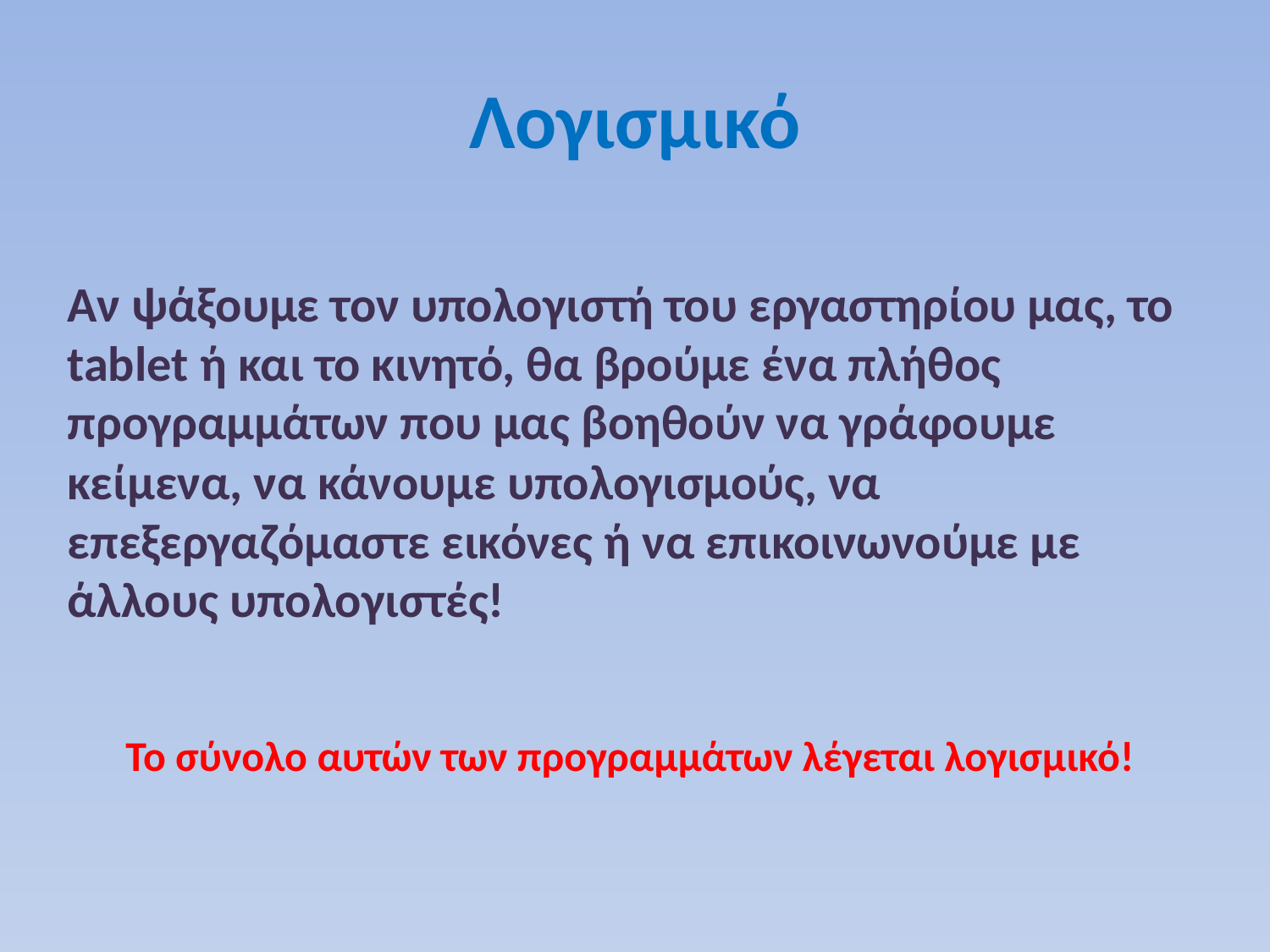

# Λογισμικό
Αν ψάξουμε τον υπολογιστή του εργαστηρίου μας, το tablet ή και το κινητό, θα βρούμε ένα πλήθος προγραμμάτων που μας βοηθούν να γράφουμε κείμενα, να κάνουμε υπολογισμούς, να επεξεργαζόμαστε εικόνες ή να επικοινωνούμε με άλλους υπολογιστές!

Το σύνολο αυτών των προγραμμάτων λέγεται λογισμικό!